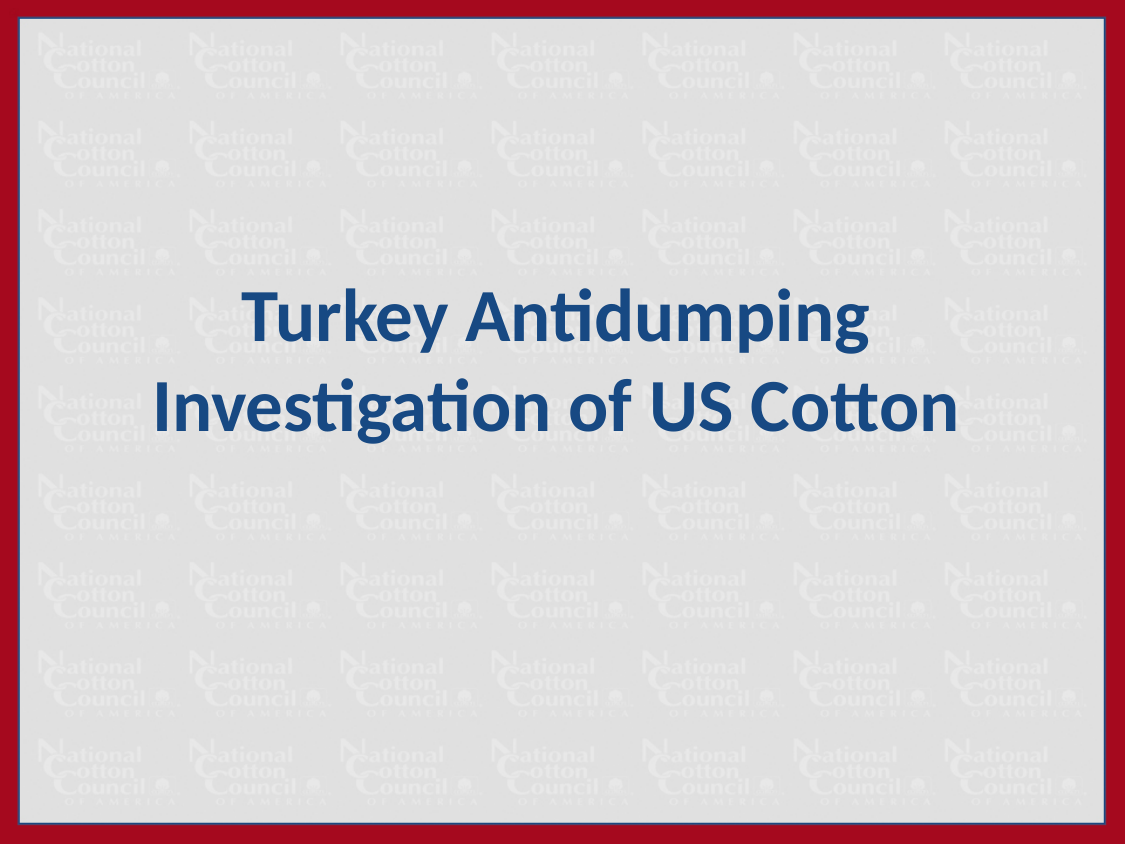

# Turkey Antidumping Investigation of US Cotton